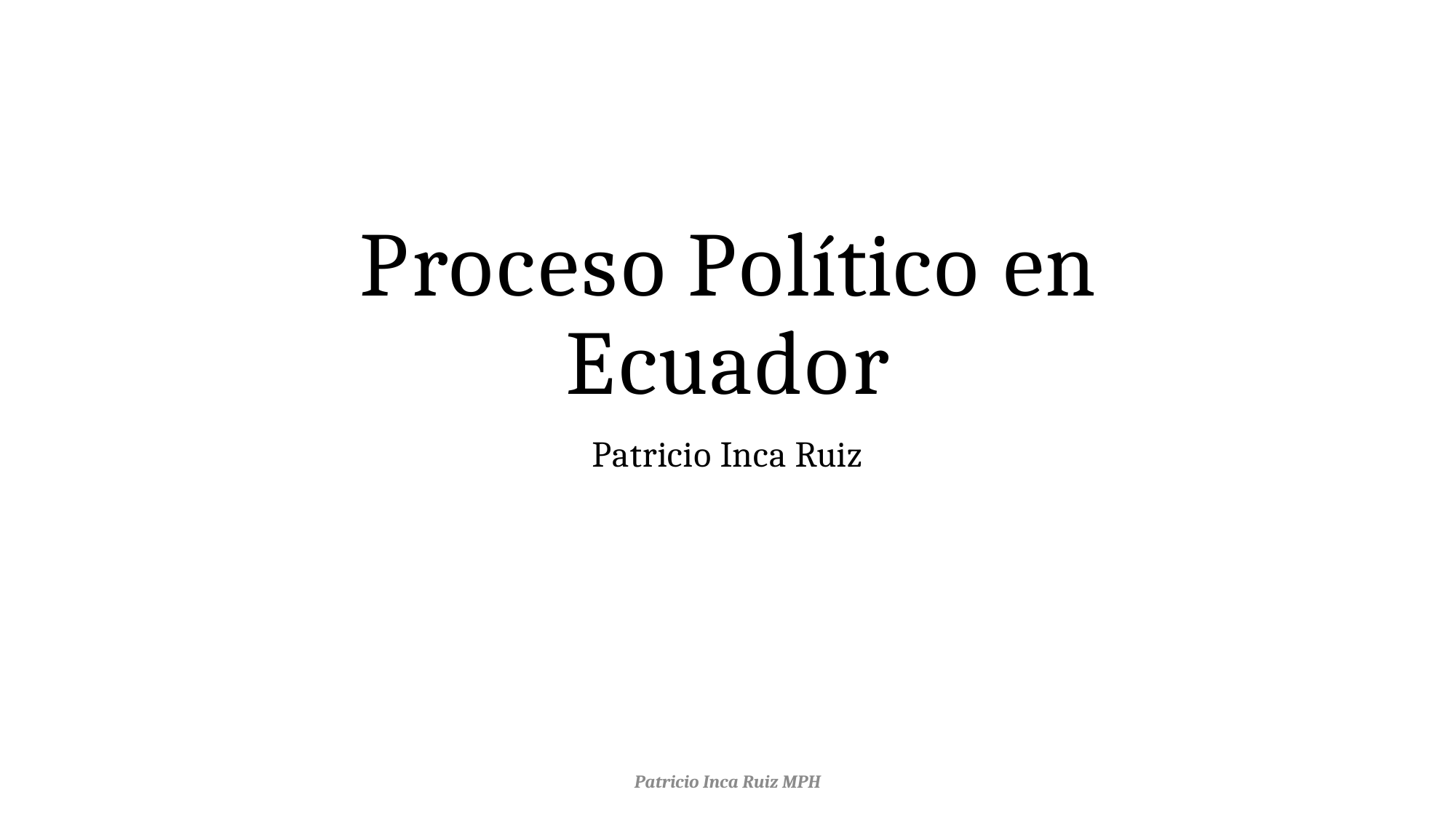

# Proceso Político en Ecuador
Patricio Inca Ruiz
Patricio Inca Ruiz MPH